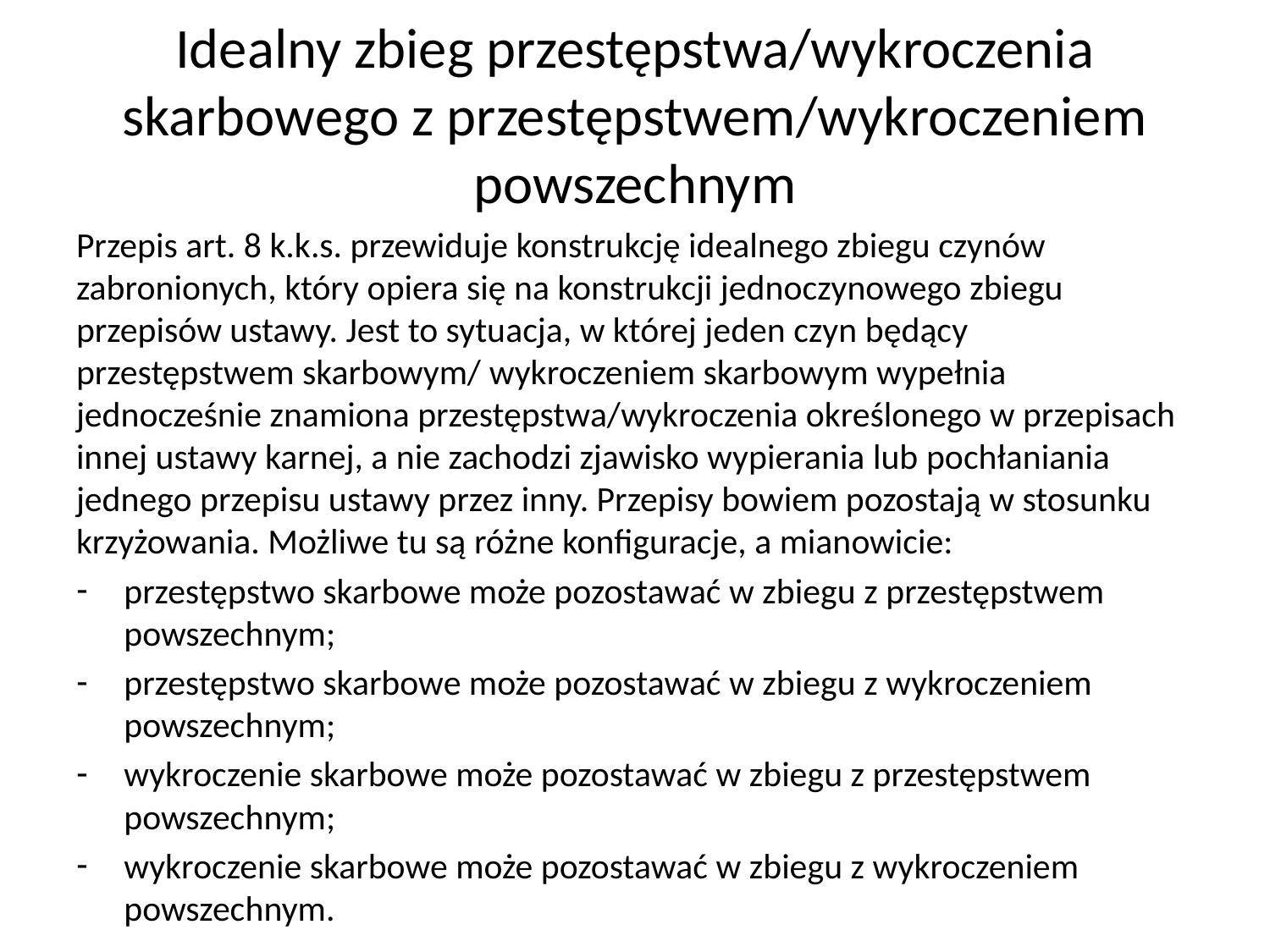

# Idealny zbieg przestępstwa/wykroczenia skarbowego z przestępstwem/wykroczeniem powszechnym
Przepis art. 8 k.k.s. przewiduje konstrukcję idealnego zbiegu czynów zabronionych, który opiera się na konstrukcji jednoczynowego zbiegu przepisów ustawy. Jest to sytuacja, w której jeden czyn będący przestępstwem skarbowym/ wykroczeniem skarbowym wypełnia jednocześnie znamiona przestępstwa/wykroczenia określonego w przepisach innej ustawy karnej, a nie zachodzi zjawisko wypierania lub pochłaniania jednego przepisu ustawy przez inny. Przepisy bowiem pozostają w stosunku krzyżowania. Możliwe tu są różne konfiguracje, a mianowicie:
przestępstwo skarbowe może pozostawać w zbiegu z przestępstwem powszechnym;
przestępstwo skarbowe może pozostawać w zbiegu z wykroczeniem powszechnym;
wykroczenie skarbowe może pozostawać w zbiegu z przestępstwem powszechnym;
wykroczenie skarbowe może pozostawać w zbiegu z wykroczeniem powszechnym.